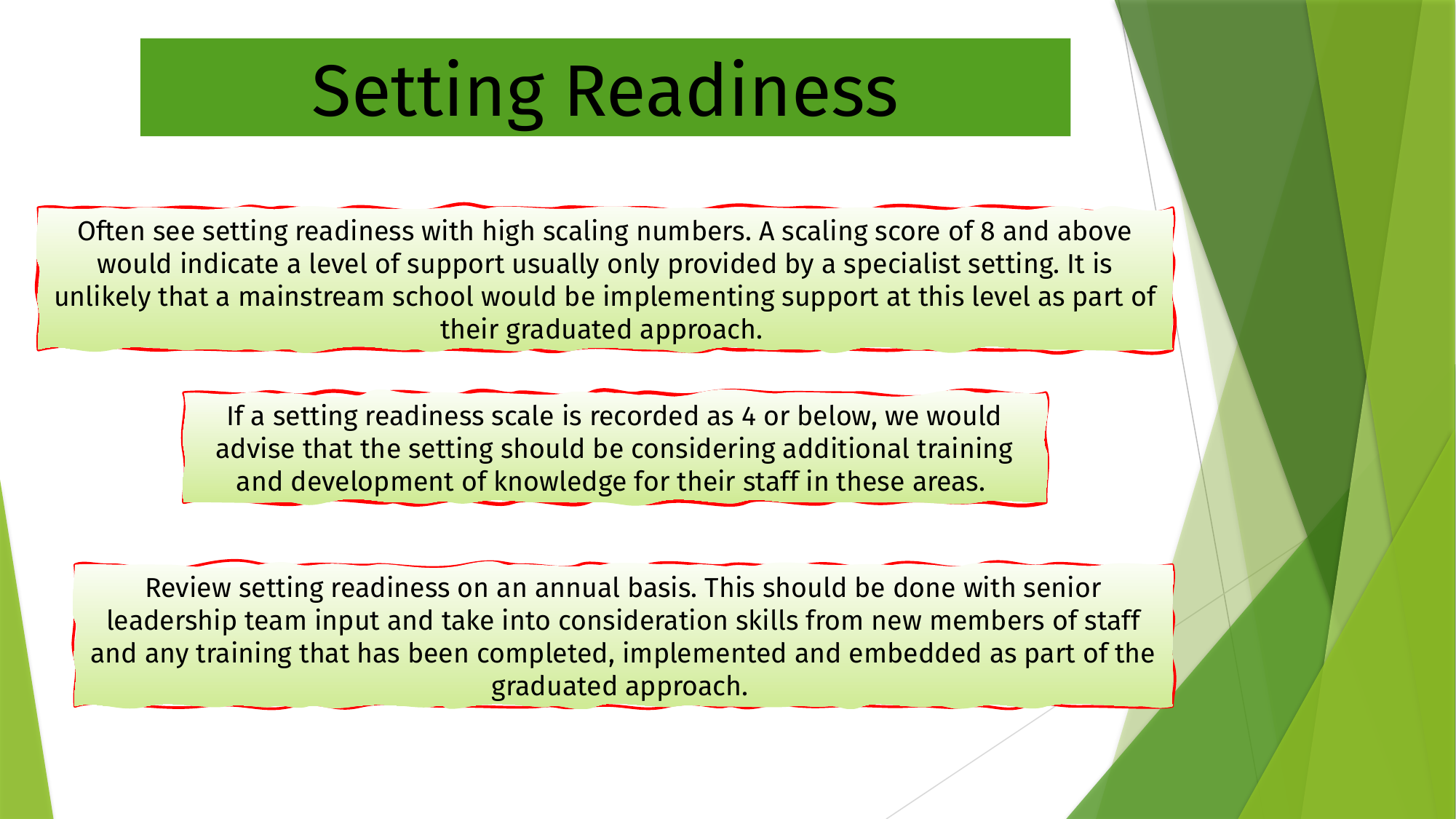

Setting Readiness
Often see setting readiness with high scaling numbers. A scaling score of 8 and above would indicate a level of support usually only provided by a specialist setting. It is unlikely that a mainstream school would be implementing support at this level as part of their graduated approach.
If a setting readiness scale is recorded as 4 or below, we would advise that the setting should be considering additional training and development of knowledge for their staff in these areas.
Review setting readiness on an annual basis. This should be done with senior leadership team input and take into consideration skills from new members of staff and any training that has been completed, implemented and embedded as part of the graduated approach.